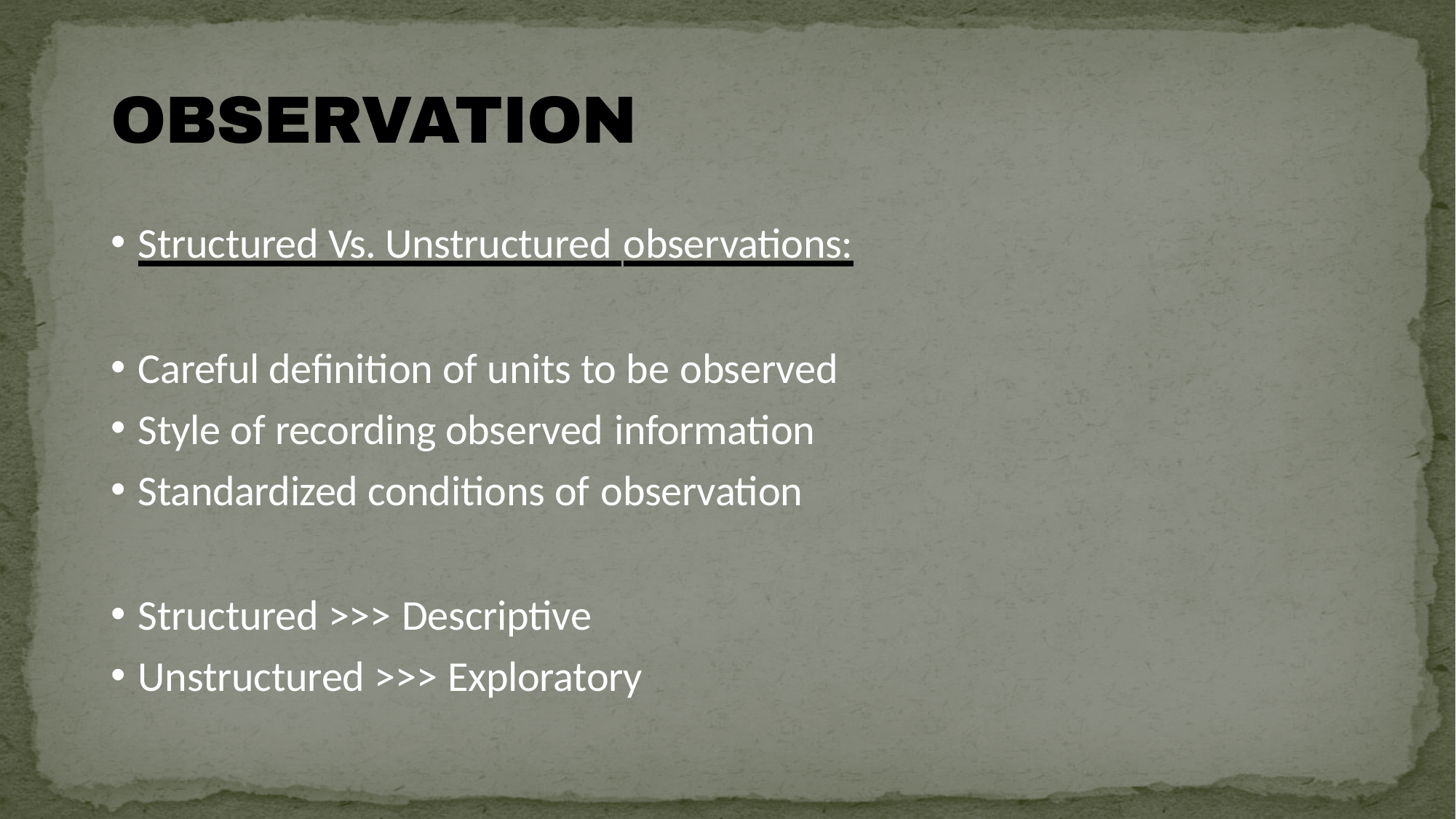

# OBSERVATION
Structured Vs. Unstructured observations:

Careful definition of units to be observed
Style of recording observed information
Standardized conditions of observation

Structured >>> Descriptive
Unstructured >>> Exploratory